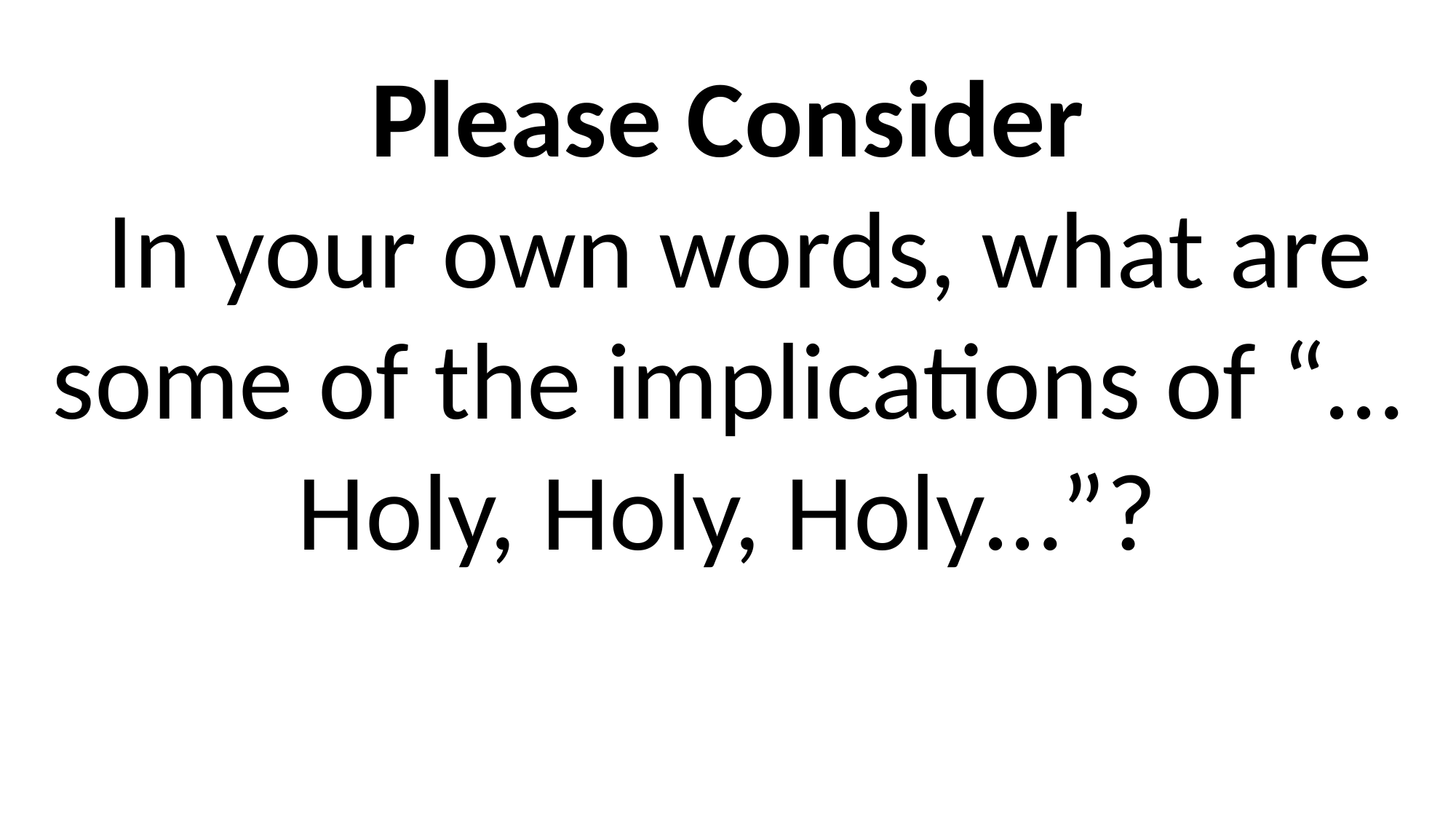

Please Consider
 In your own words, what are some of the implications of “…Holy, Holy, Holy…”?